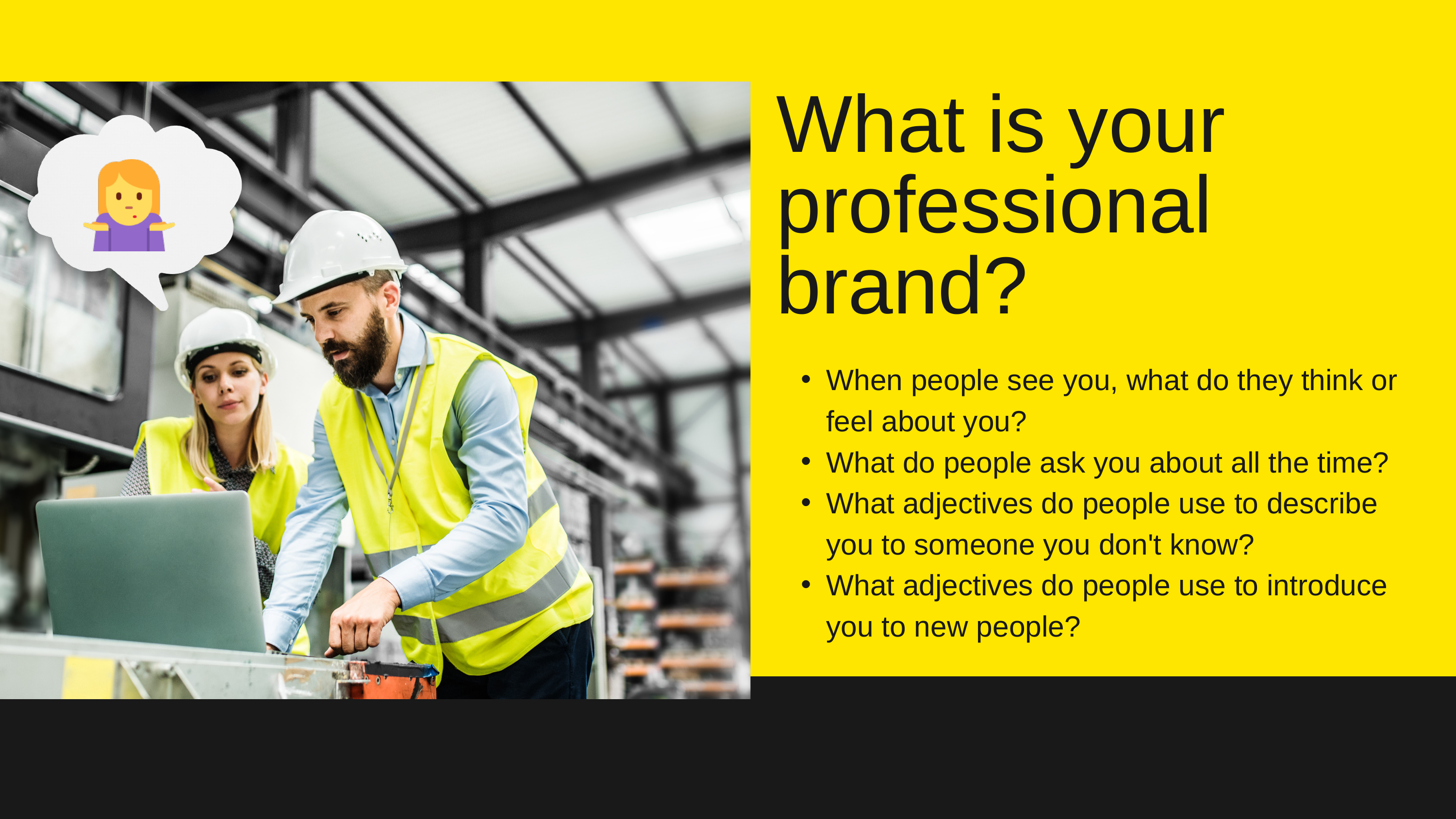

What is your professional brand?

When people see you, what do they think or feel about you?
What do people ask you about all the time?
What adjectives do people use to describe you to someone you don't know?
What adjectives do people use to introduce you to new people?